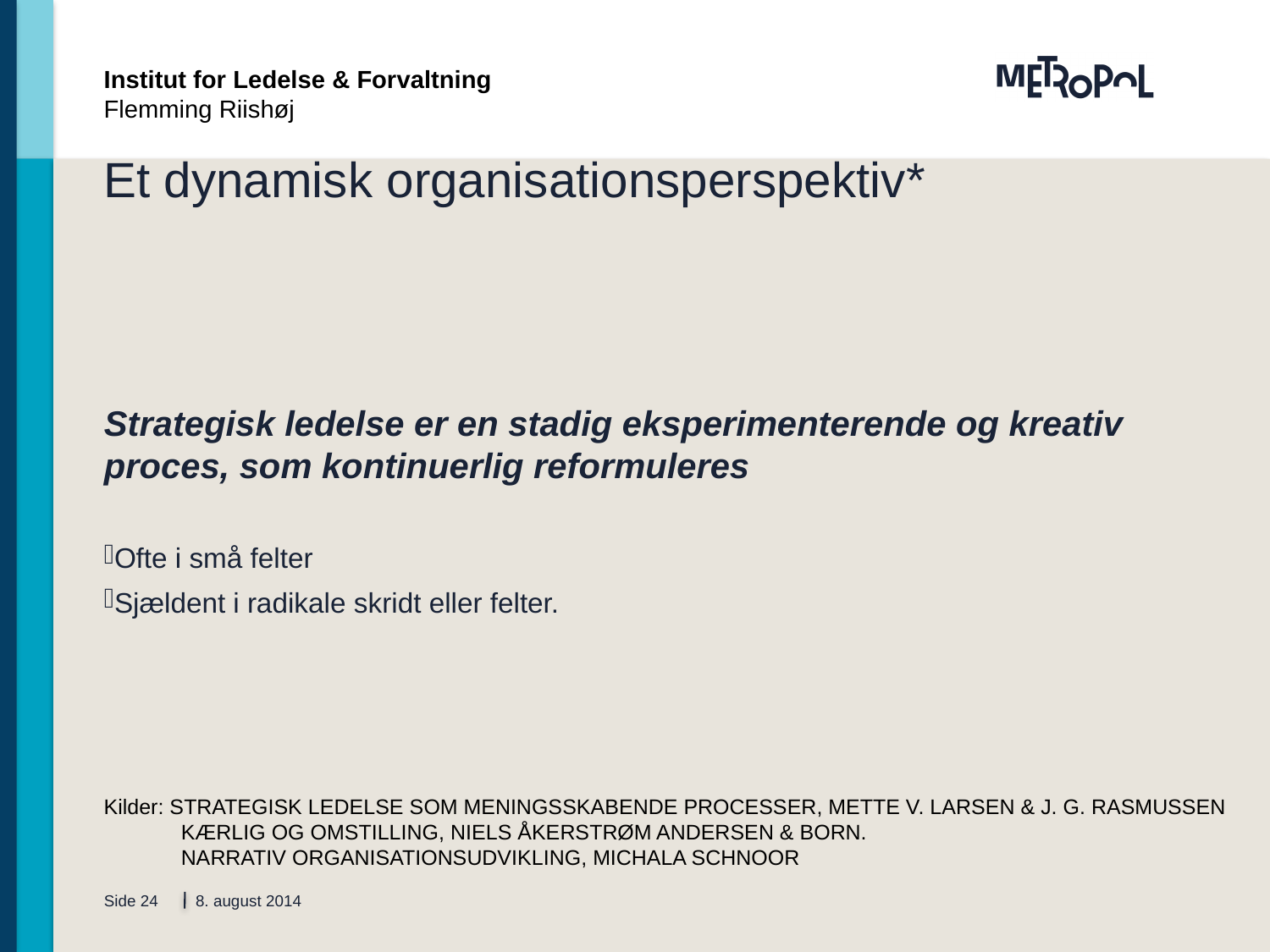

Institut for Ledelse & Forvaltning
Flemming Riishøj
# Et dynamisk organisationsperspektiv*
Strategisk ledelse er en stadig eksperimenterende og kreativ proces, som kontinuerlig reformuleres

Ofte i små felter
Sjældent i radikale skridt eller felter.
Kilder: Strategisk Ledelse som meningsskabende processer, Mette V. Larsen & J. G. Rasmussen
             Kærlig og omstilling, Niels Åkerstrøm Andersen & Born.
             Narrativ organisationsudvikling, Michala schnoor

Side 24
8. august 2014